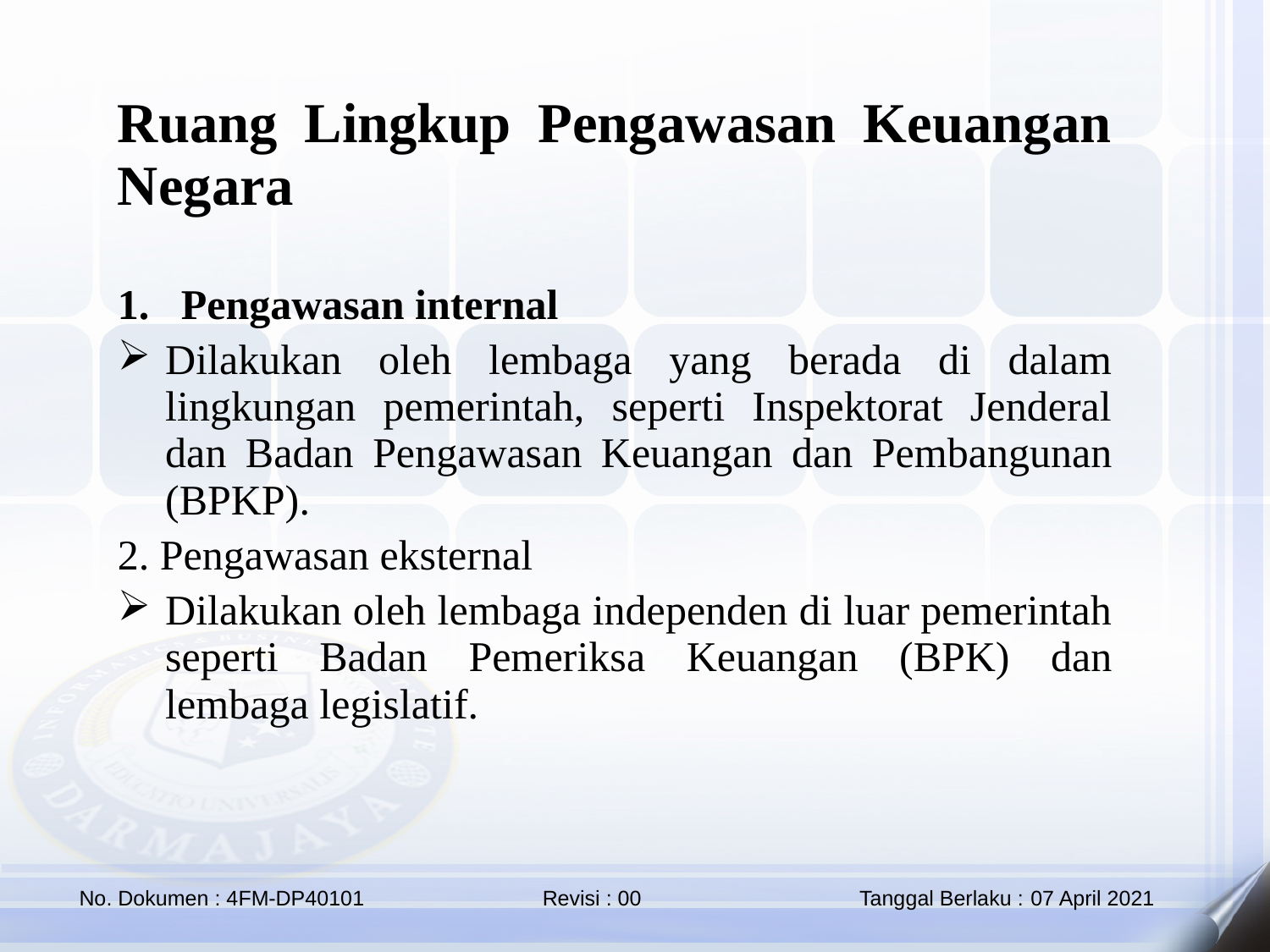

Ruang Lingkup Pengawasan Keuangan Negara

Pengawasan internal
Dilakukan oleh lembaga yang berada di dalam lingkungan pemerintah, seperti Inspektorat Jenderal dan Badan Pengawasan Keuangan dan Pembangunan (BPKP).
2. Pengawasan eksternal
Dilakukan oleh lembaga independen di luar pemerintah seperti Badan Pemeriksa Keuangan (BPK) dan lembaga legislatif.